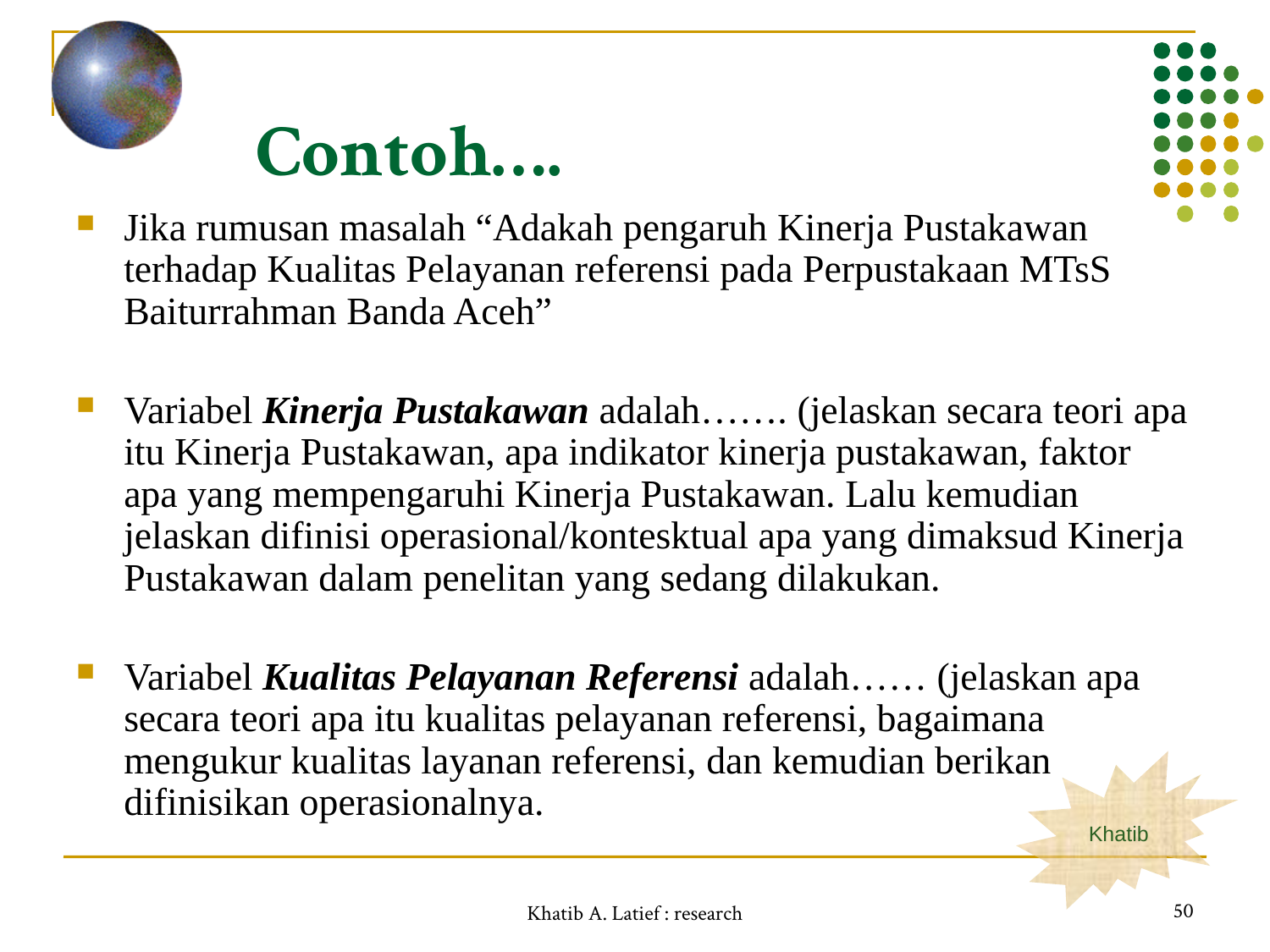

Contoh….
Jika rumusan masalah “Adakah pengaruh Kinerja Pustakawan terhadap Kualitas Pelayanan referensi pada Perpustakaan MTsS Baiturrahman Banda Aceh”

Variabel Kinerja Pustakawan adalah……. (jelaskan secara teori apa itu Kinerja Pustakawan, apa indikator kinerja pustakawan, faktor apa yang mempengaruhi Kinerja Pustakawan. Lalu kemudian jelaskan difinisi operasional/kontesktual apa yang dimaksud Kinerja Pustakawan dalam penelitan yang sedang dilakukan.

Variabel Kualitas Pelayanan Referensi adalah…… (jelaskan apa secara teori apa itu kualitas pelayanan referensi, bagaimana mengukur kualitas layanan referensi, dan kemudian berikan difinisikan operasionalnya.

50
Khatib A. Latief : research